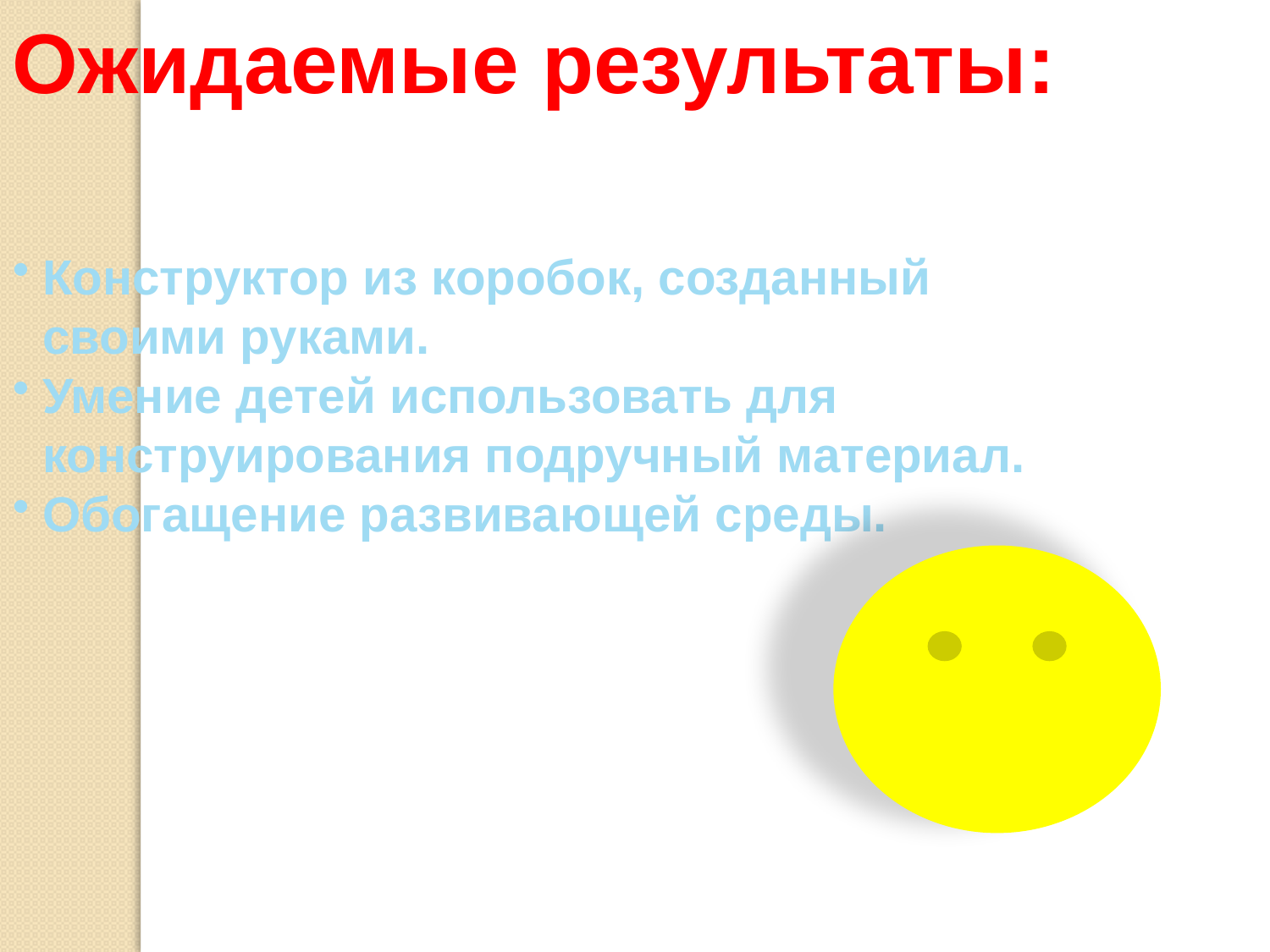

Ожидаемые результаты:

Конструктор из коробок, созданный своими руками.
Умение детей использовать для конструирования подручный материал.
Обогащение развивающей среды.